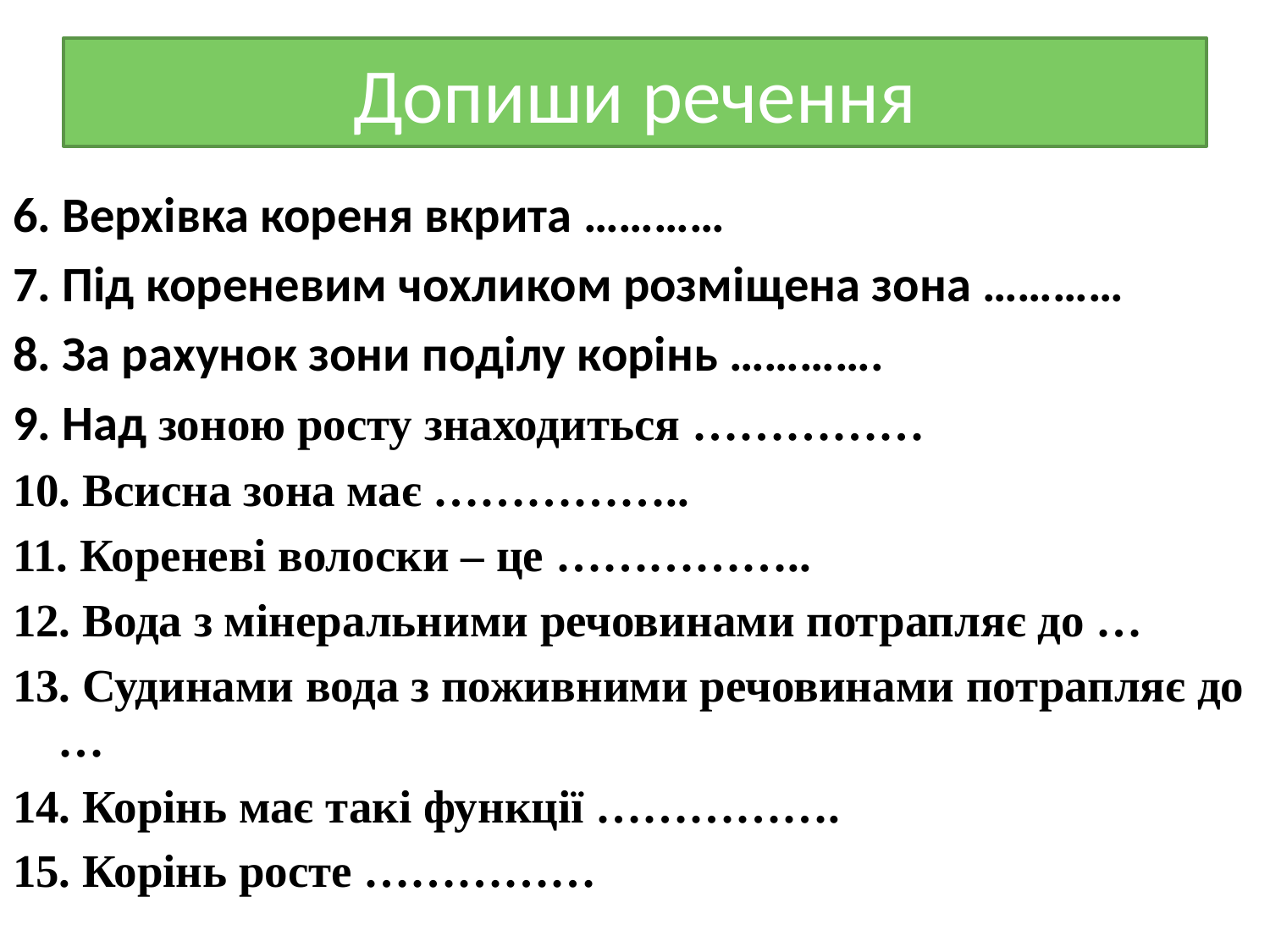

# Допиши речення
6. Верхівка кореня вкрита …………
7. Під кореневим чохликом розміщена зона …………
8. За рахунок зони поділу корінь ………….
9. Над зоною росту знаходиться ……………
10. Всисна зона має ……………..
11. Кореневі волоски – це ……………..
12. Вода з мінеральними речовинами потрапляє до …
13. Судинами вода з поживними речовинами потрапляє до …
14. Корінь має такі функції …………….
15. Корінь росте ……………